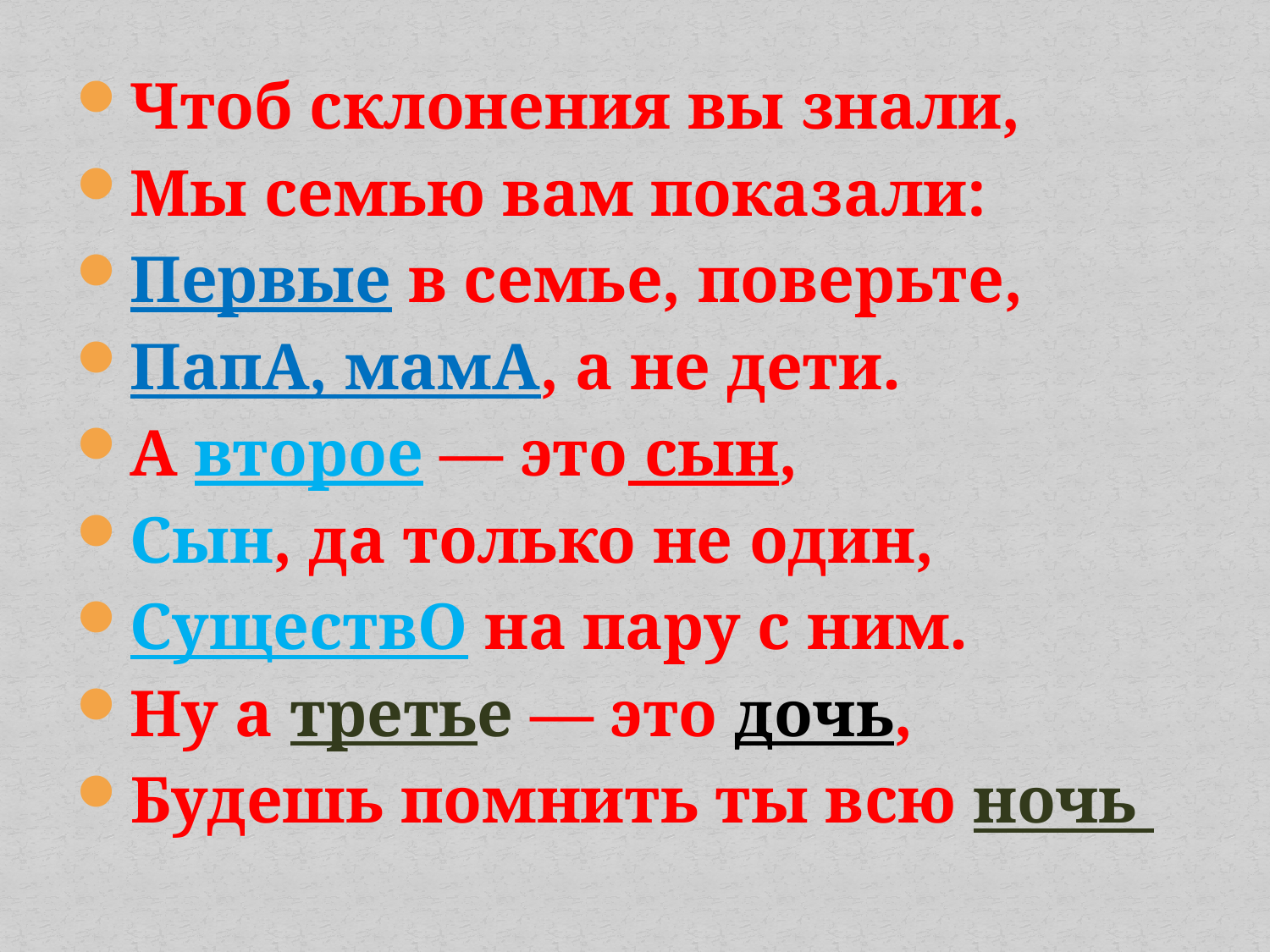

Чтоб склонения вы знали,
Мы семью вам показали:
Первые в семье, поверьте,
ПапА, мамА, а не дети.
А второе — это сын,
Сын, да только не один,
СуществО на пару с ним.
Ну а третье — это дочь,
Будешь помнить ты всю ночь